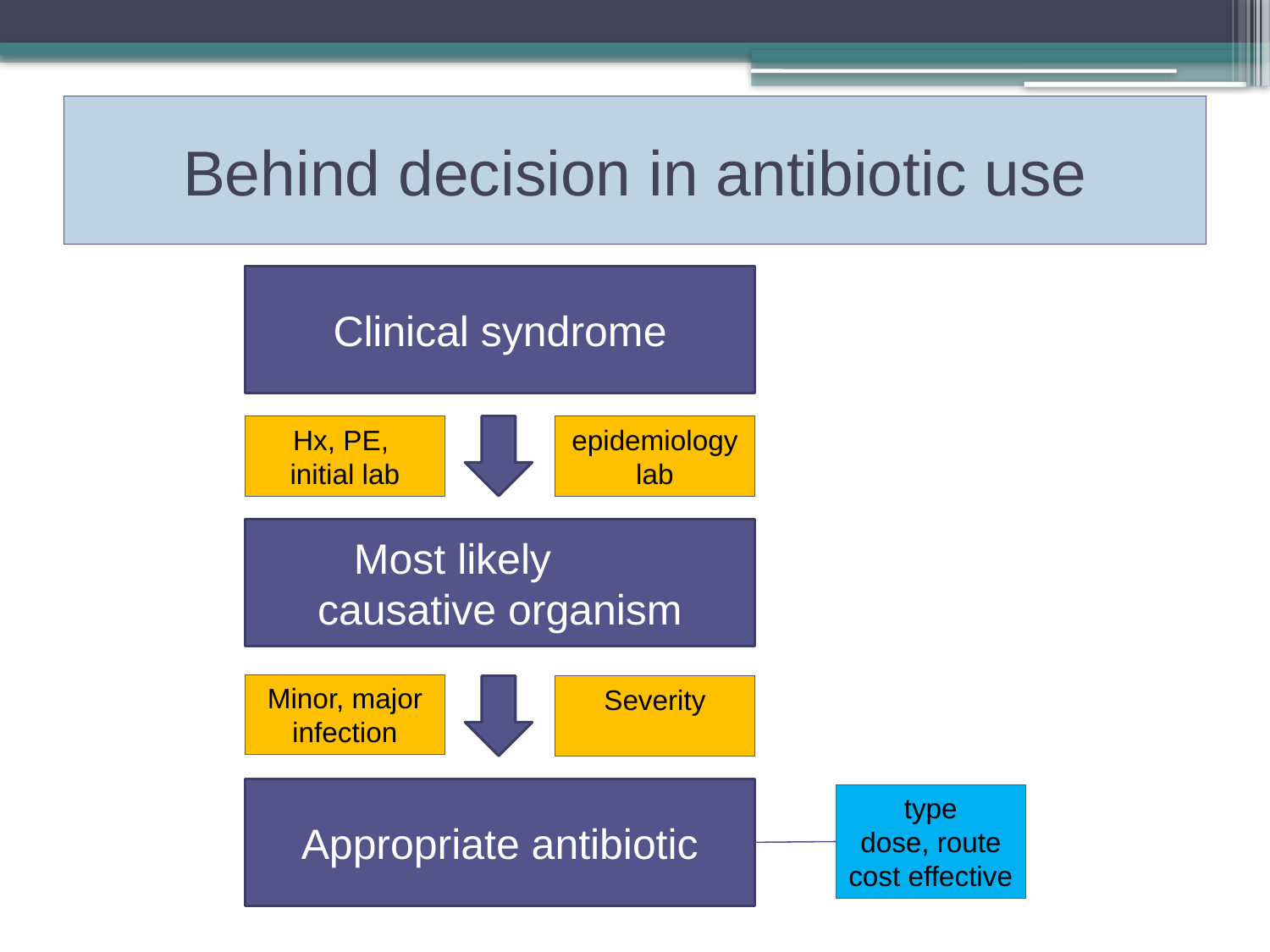

# Behind decision in antibiotic use
Clinical syndrome
Hx, PE,
initial lab

epidemiology
lab
Most likely
causative organism
Minor, major infection

Severity

Appropriate antibiotic
type
dose, route
cost effective